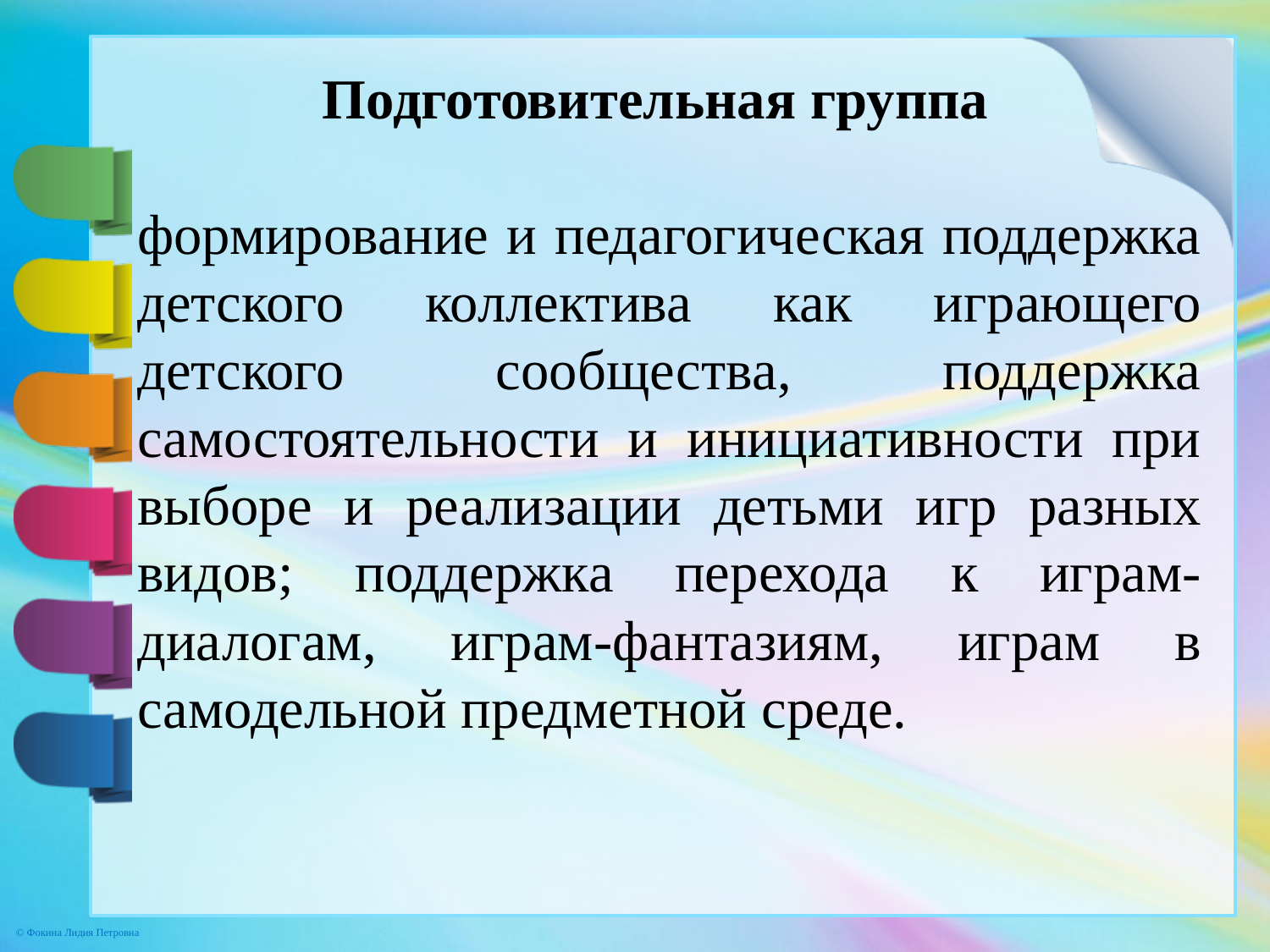

Подготовительная группа

формирование и педагогическая поддержка
детского коллектива как играющего детского сообщества, поддержка самостоятельности и инициативности при выборе и реализации детьми игр разных видов; поддержка перехода к играм-диалогам, играм-фантазиям, играм в самодельной предметной среде.